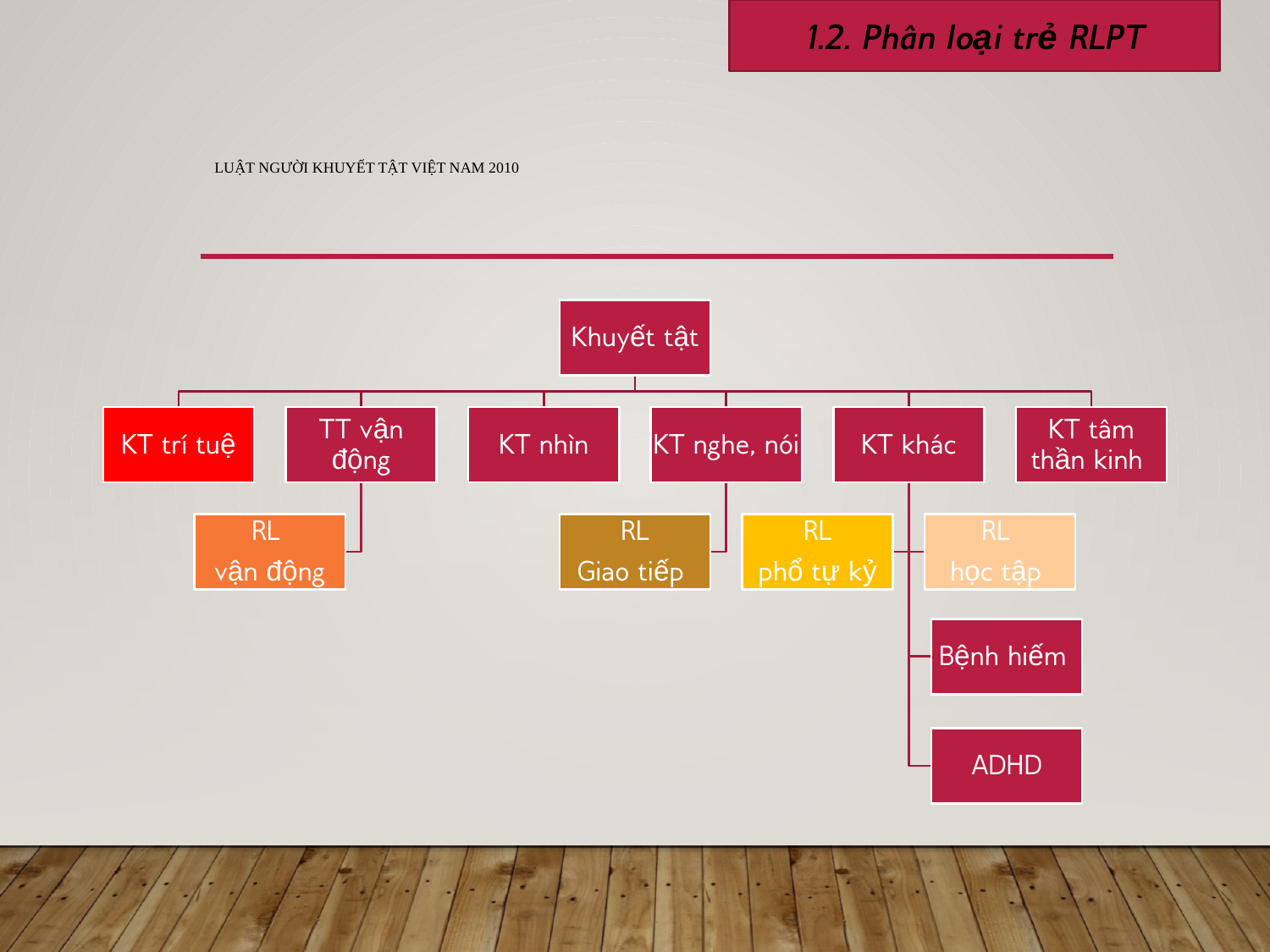

1.2. Phân loại trẻ RLPT
# Luật Người khuyết tật Việt Nam 2010
Khuyết tật
KT trí tuệ
TT vận động
RL
vận động
KT nhìn
KT nghe, nói
RL
Giao tiếp
KT khác
Bệnh hiếm
ADHD
RL
 phổ tự kỷ
RL
học tập
KT tâm thần kinh